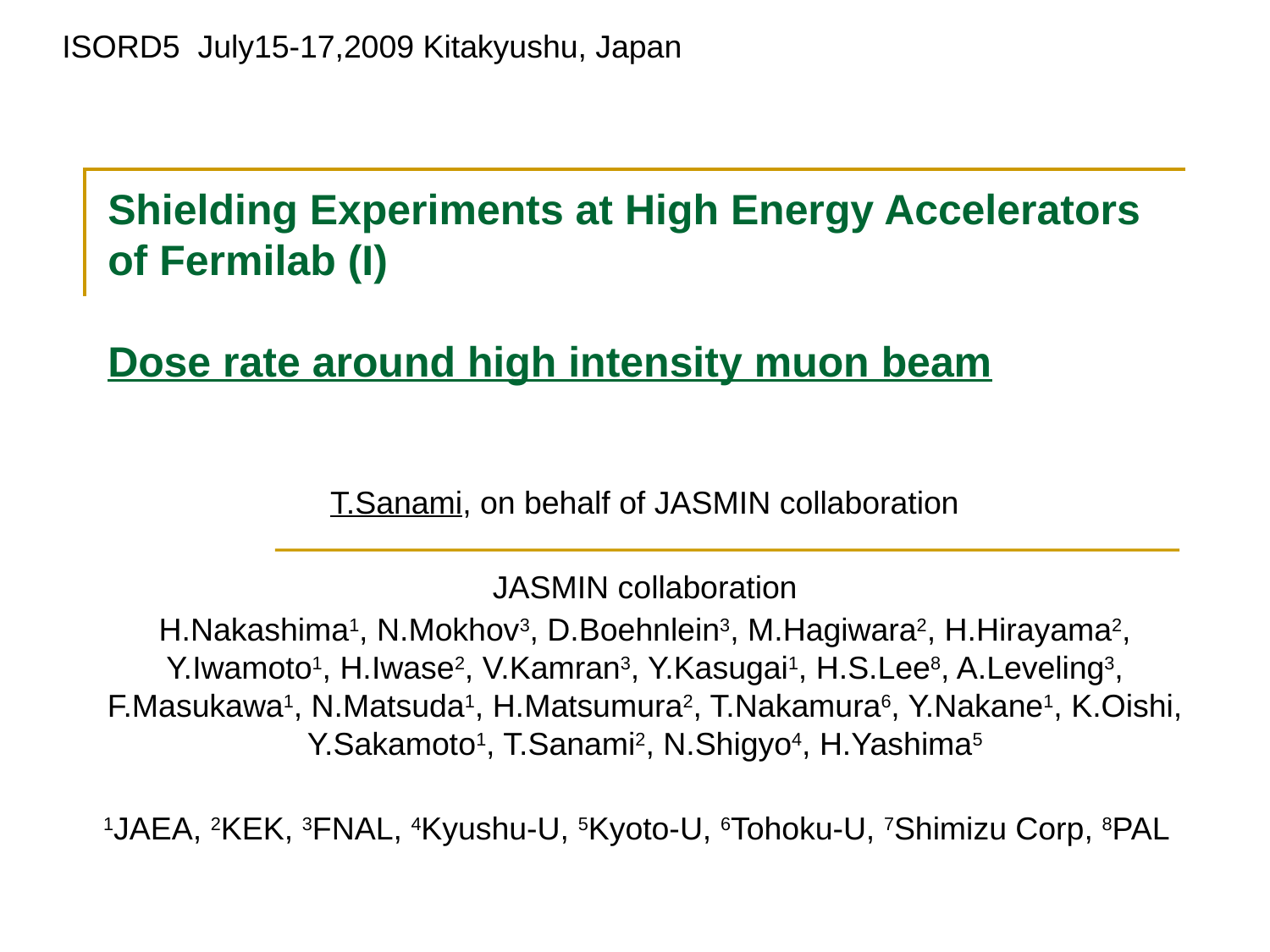

ISORD5  July15-17,2009 Kitakyushu, Japan
# Shielding Experiments at High Energy Accelerators of Fermilab (I) Dose rate around high intensity muon beam
T.Sanami, on behalf of JASMIN collaboration

JASMIN collaboration
H.Nakashima1, N.Mokhov3, D.Boehnlein3, M.Hagiwara2, H.Hirayama2, Y.Iwamoto1, H.Iwase2, V.Kamran3, Y.Kasugai1, H.S.Lee8, A.Leveling3, F.Masukawa1, N.Matsuda1, H.Matsumura2, T.Nakamura6, Y.Nakane1, K.Oishi, Y.Sakamoto1, T.Sanami2, N.Shigyo4, H.Yashima5

1JAEA, 2KEK, 3FNAL, 4Kyushu-U, 5Kyoto-U, 6Tohoku-U, 7Shimizu Corp, 8PAL